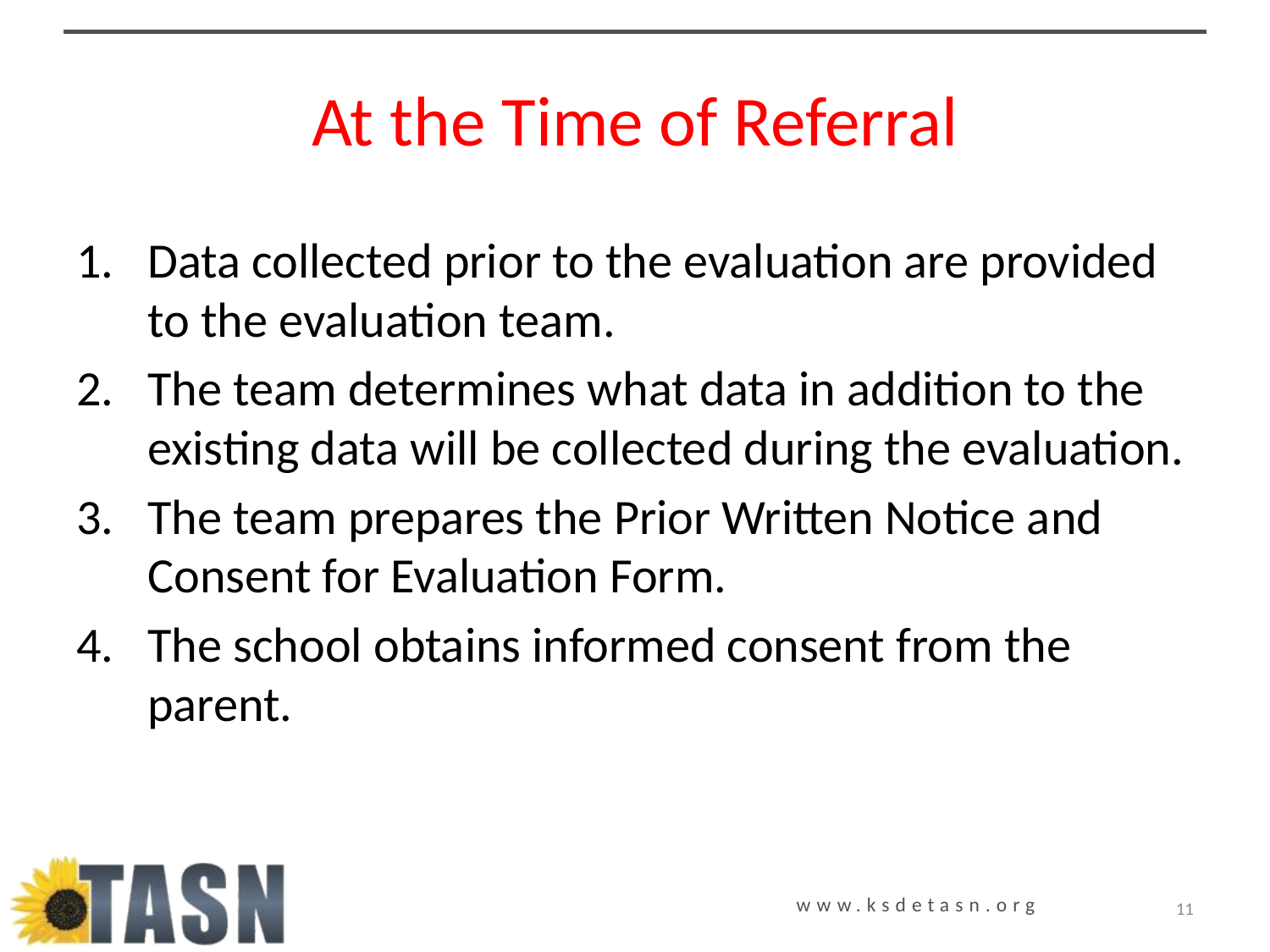

# At the Time of Referral
Data collected prior to the evaluation are provided to the evaluation team.
The team determines what data in addition to the existing data will be collected during the evaluation.
The team prepares the Prior Written Notice and Consent for Evaluation Form.
The school obtains informed consent from the parent.
11